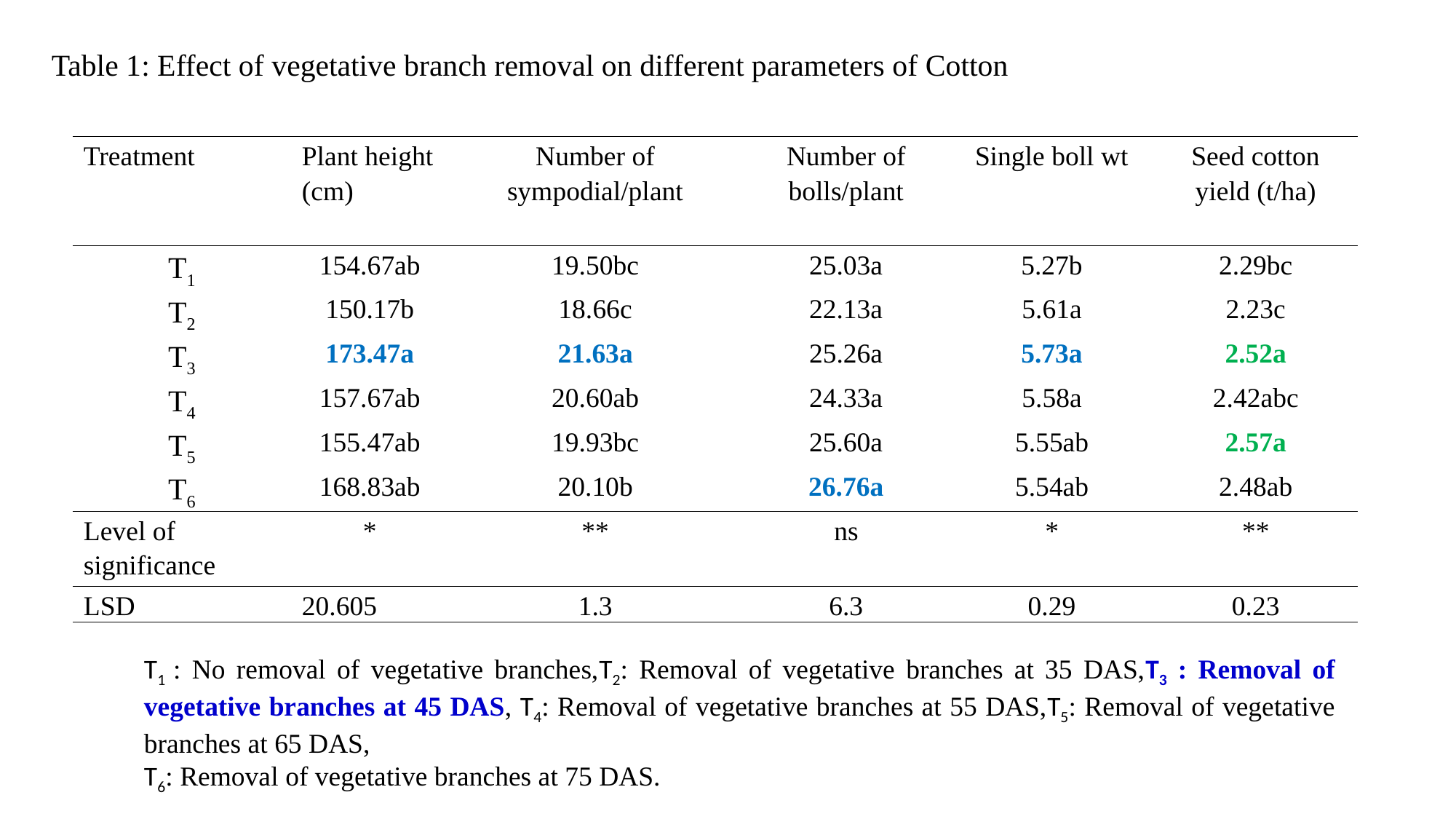

Table 1: Effect of vegetative branch removal on different parameters of Cotton

| Treatment | Plant height (cm) | Number of sympodial/plant | Number of bolls/plant | Single boll wt | Seed cotton yield (t/ha) |
| --- | --- | --- | --- | --- | --- |
| T1 | 154.67ab | 19.50bc | 25.03a | 5.27b | 2.29bc |
| T2 | 150.17b | 18.66c | 22.13a | 5.61a | 2.23c |
| T3 | 173.47a | 21.63a | 25.26a | 5.73a | 2.52a |
| T4 | 157.67ab | 20.60ab | 24.33a | 5.58a | 2.42abc |
| T5 | 155.47ab | 19.93bc | 25.60a | 5.55ab | 2.57a |
| T6 | 168.83ab | 20.10b | 26.76a | 5.54ab | 2.48ab |
| Level of significance | \* | \*\* | ns | \* | \*\* |
| LSD | 20.605 | 1.3 | 6.3 | 0.29 | 0.23 |
T1 : No removal of vegetative branches,T2: Removal of vegetative branches at 35 DAS,T3 : Removal of vegetative branches at 45 DAS, T4: Removal of vegetative branches at 55 DAS,T5: Removal of vegetative branches at 65 DAS,
T6: Removal of vegetative branches at 75 DAS.